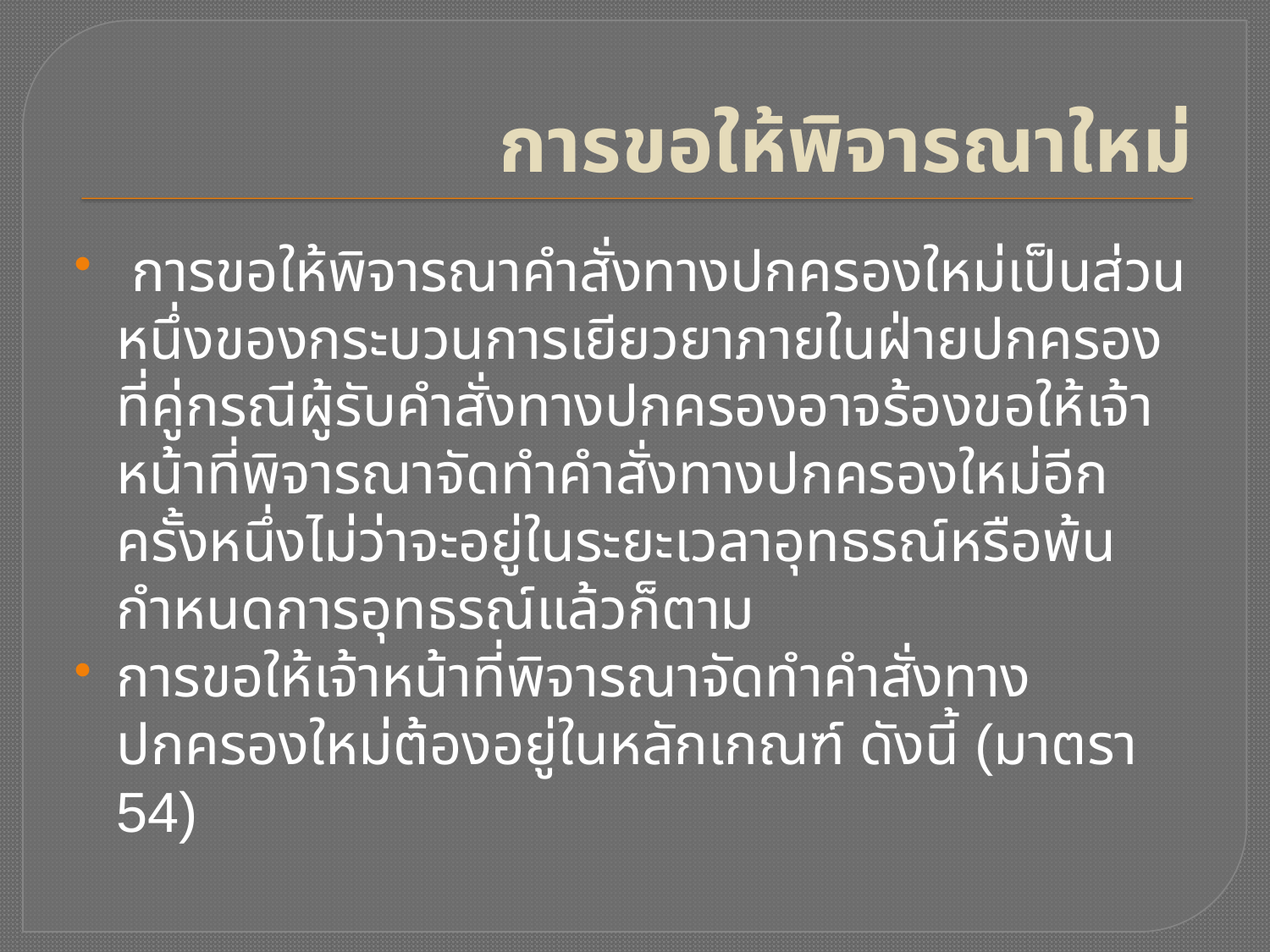

# การขอให้พิจารณาใหม่
 การขอให้พิจารณาคำสั่งทางปกครองใหม่เป็นส่วนหนึ่งของกระบวนการเยียวยาภายในฝ่ายปกครองที่คู่กรณีผู้รับคำสั่งทางปกครองอาจร้องขอให้เจ้าหน้าที่พิจารณาจัดทำคำสั่งทางปกครองใหม่อีกครั้งหนึ่งไม่ว่าจะอยู่ในระยะเวลาอุทธรณ์หรือพ้นกำหนดการอุทธรณ์แล้วก็ตาม
การขอให้เจ้าหน้าที่พิจารณาจัดทำคำสั่งทางปกครองใหม่ต้องอยู่ในหลักเกณฑ์ ดังนี้ (มาตรา 54)